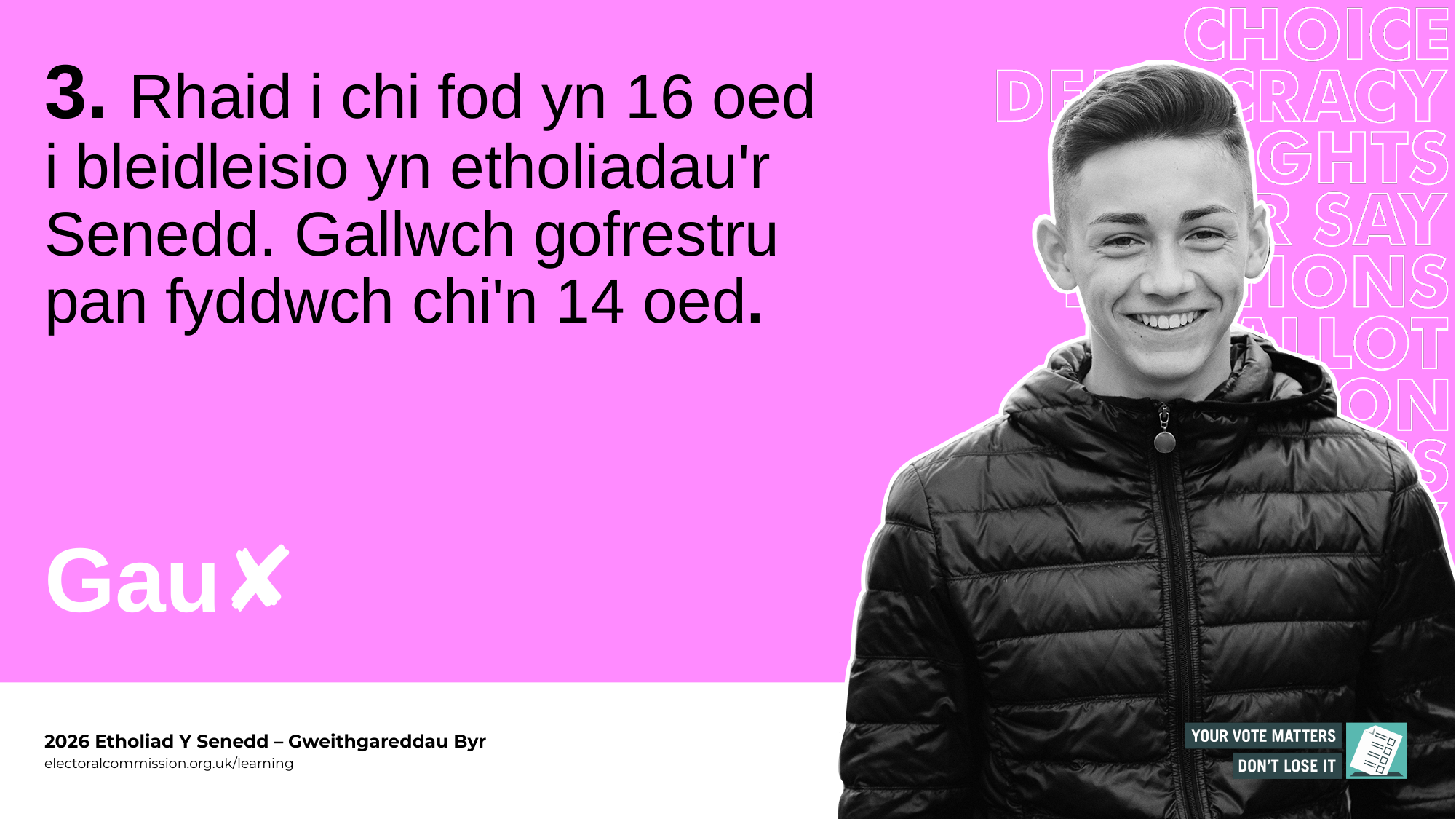

# 3. Rhaid i chi fod yn 16 oed i bleidleisio yn etholiadau'r Senedd. Gallwch gofrestru pan fyddwch chi'n 14 oed.
Gau✘
2026 Etholiad Y Senedd – Gweithgareddau Byr